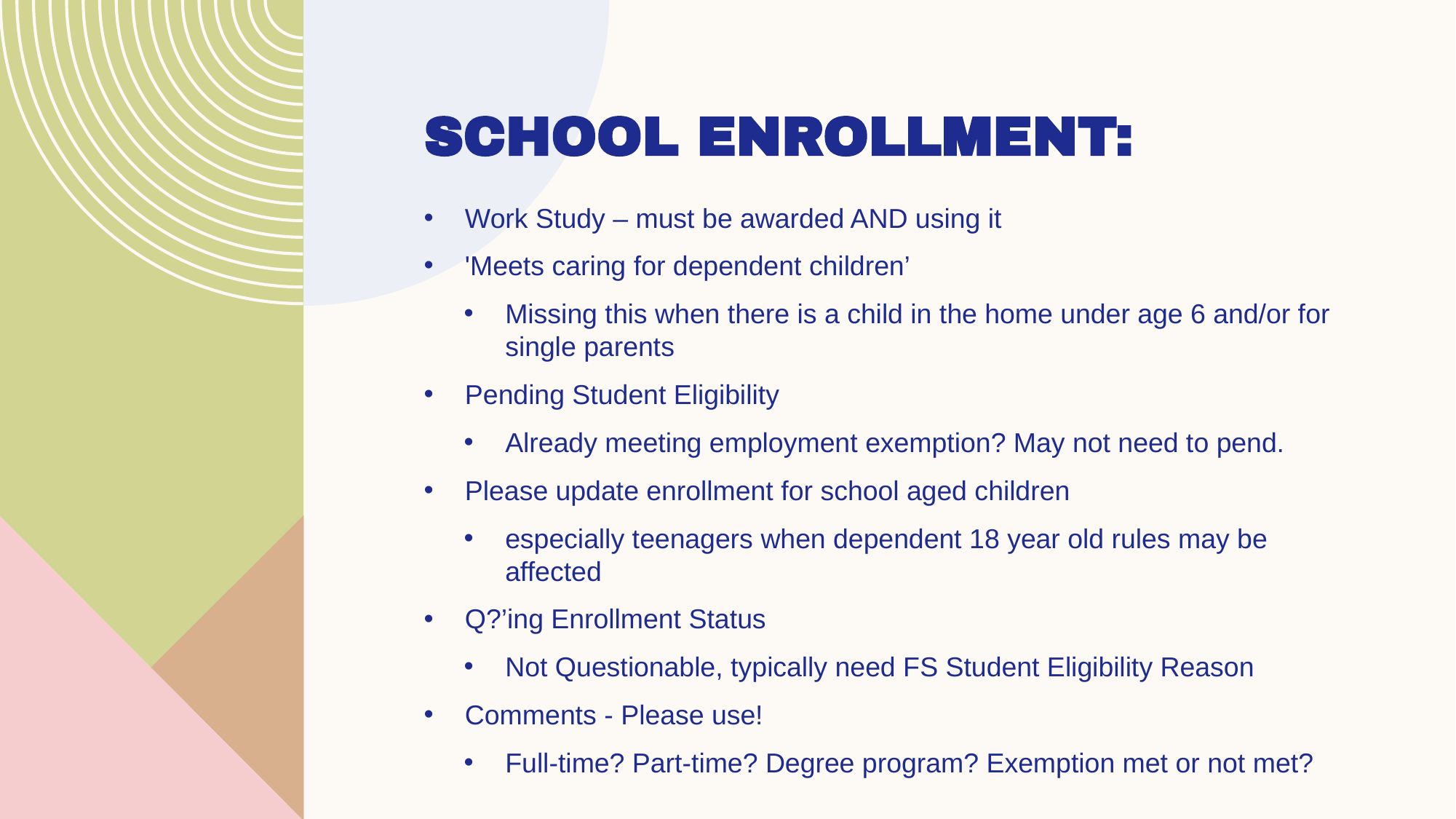

# School enrollment:
Work Study – must be awarded AND using it
'Meets caring for dependent children’
Missing this when there is a child in the home under age 6 and/or for single parents
Pending Student Eligibility
Already meeting employment exemption? May not need to pend.
Please update enrollment for school aged children
especially teenagers when dependent 18 year old rules may be affected
Q?’ing Enrollment Status
Not Questionable, typically need FS Student Eligibility Reason
Comments - Please use!
Full-time? Part-time? Degree program? Exemption met or not met?